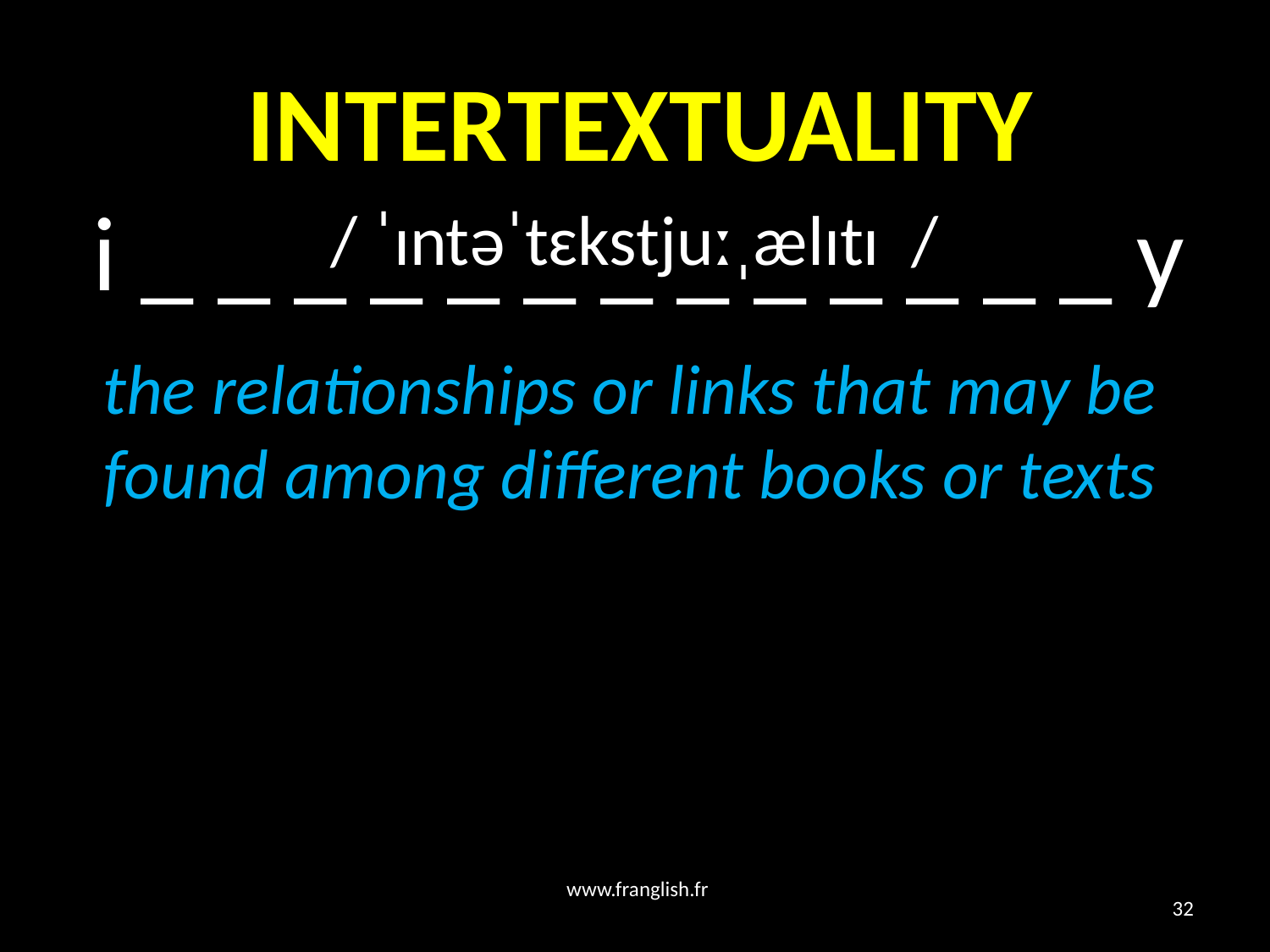

# INTERTEXTUALITY
   i _ _ _ _ _ _ _ _ _ _ _ _ _ y
/ ˈɪntəˈtɛkstjuːˌælɪtɪ  /
the relationships or links that may be found among different books or texts
www.franglish.fr
32